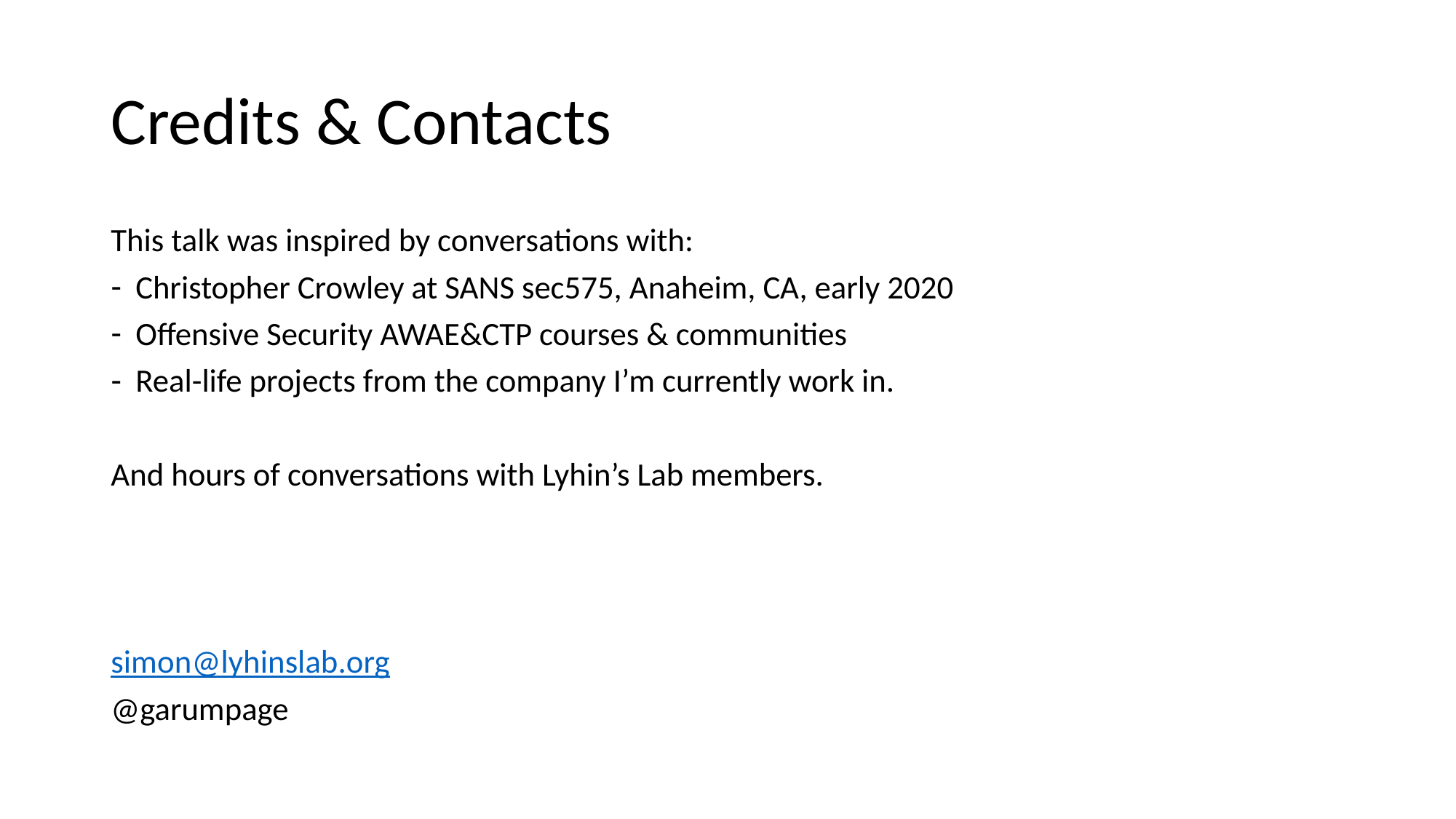

# Credits & Contacts
This talk was inspired by conversations with:
Christopher Crowley at SANS sec575, Anaheim, CA, early 2020
Offensive Security AWAE&CTP courses & communities
Real-life projects from the company I’m currently work in.

And hours of conversations with Lyhin’s Lab members.

simon@lyhinslab.org
@garumpage